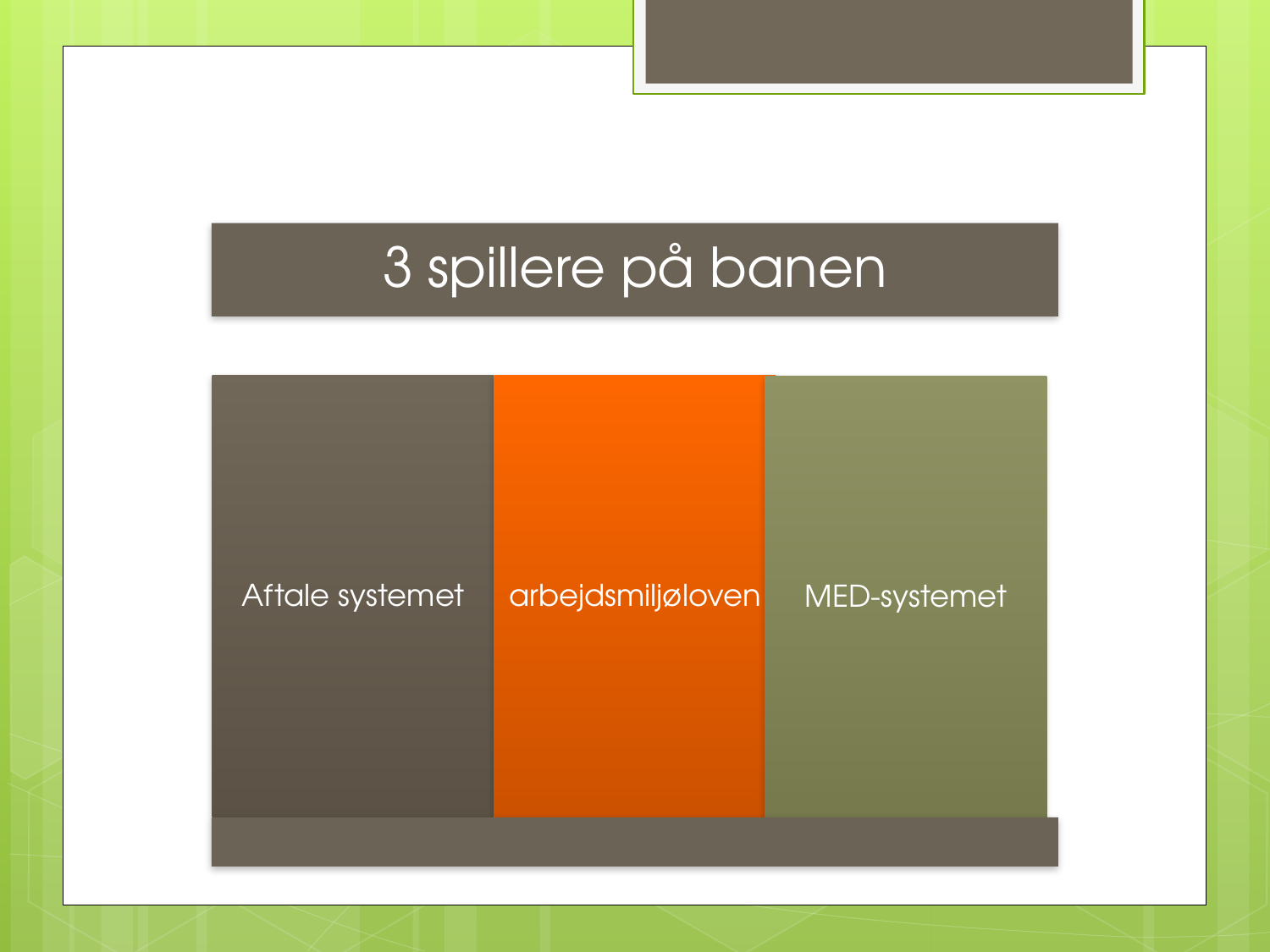

3 spillere på banen
Aftale systemet
arbejdsmiljøloven
MED-systemet